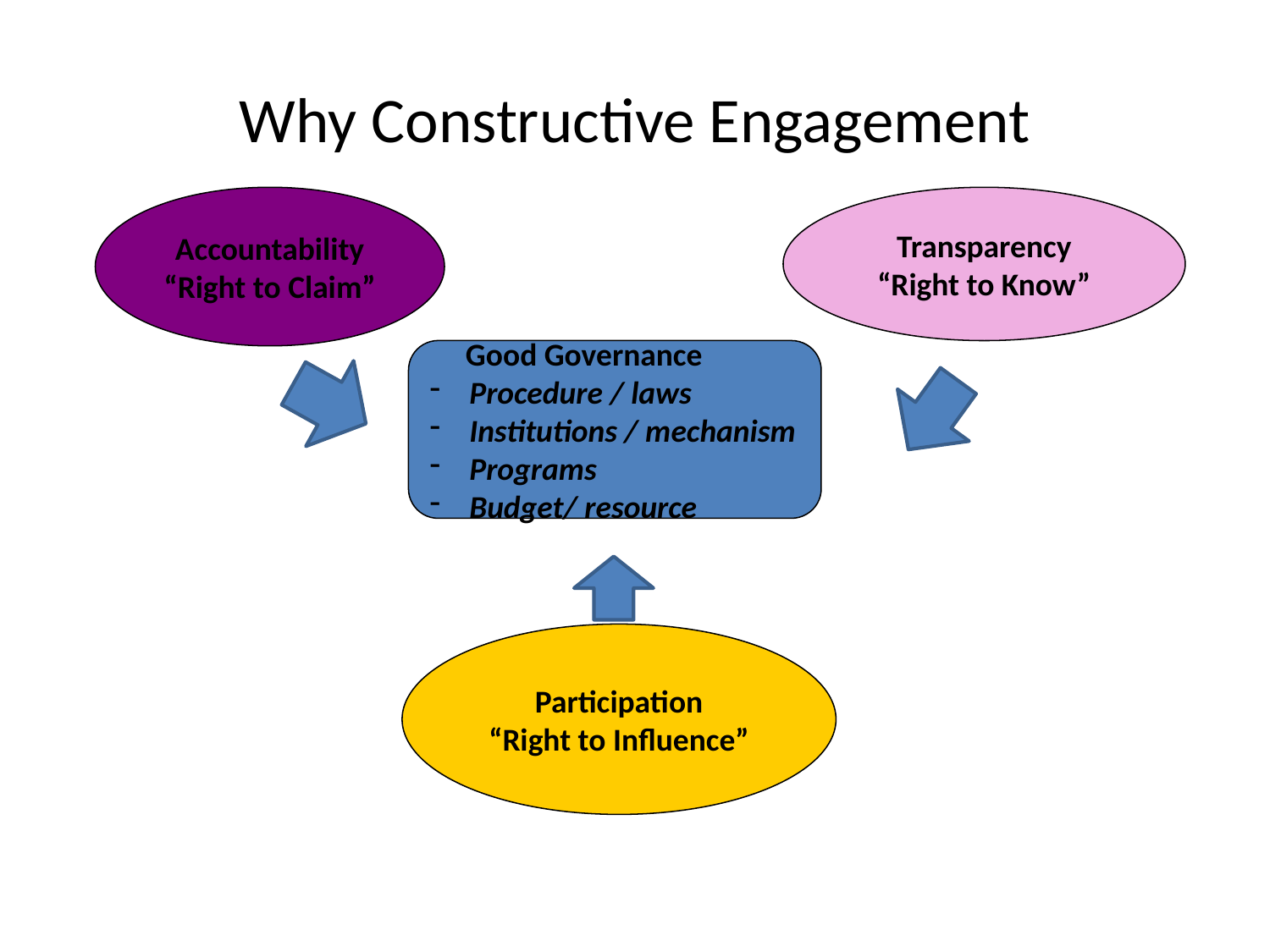

# Why Constructive Engagement

Accountability
“Right to Claim”
Transparency
“Right to Know”
     Good Governance
Procedure / laws
Institutions / mechanism
Programs
Budget/ resource

Participation
“Right to Influence”